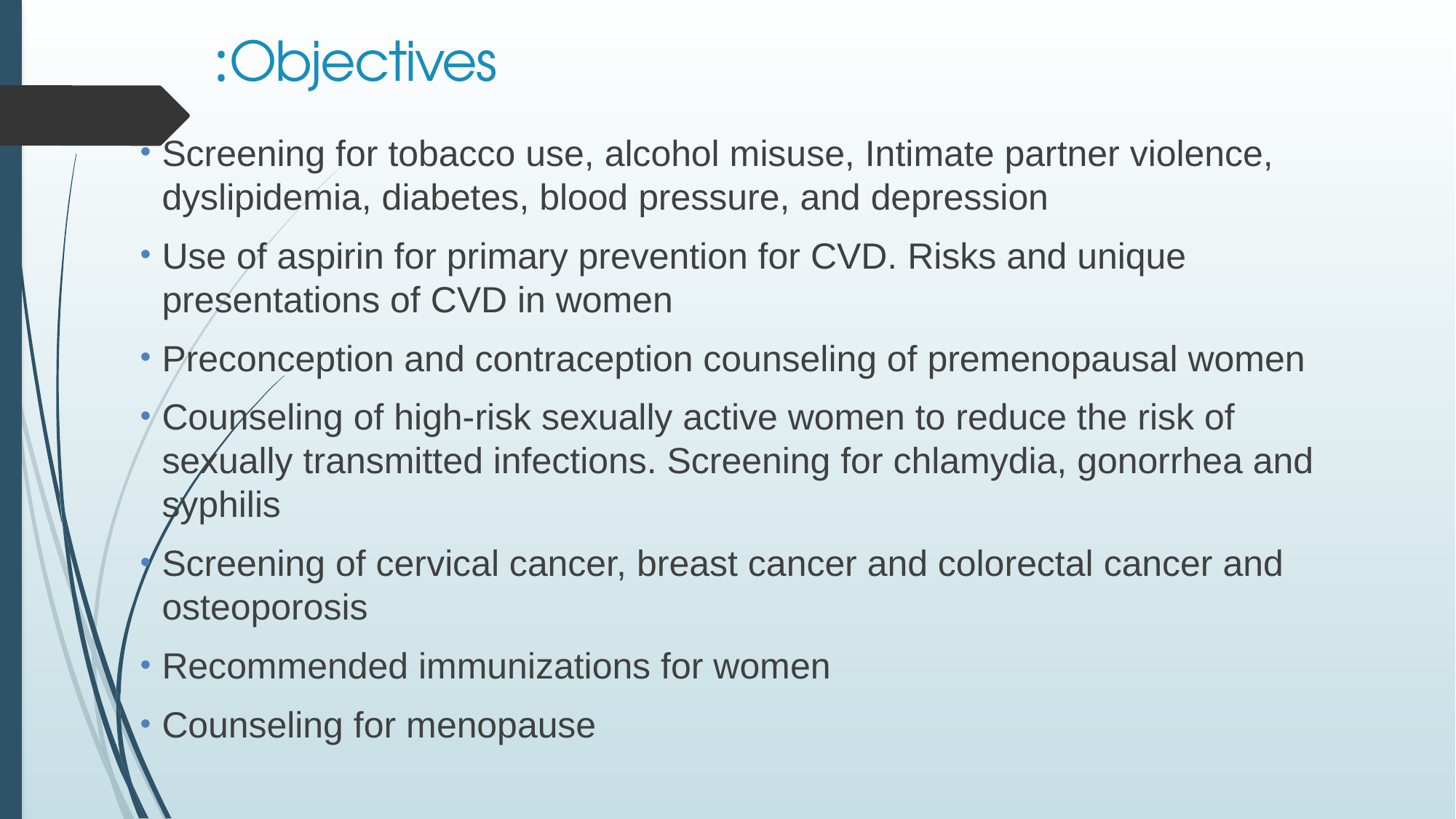

# Objectives:
Screening for tobacco use, alcohol misuse, Intimate partner violence, dyslipidemia, diabetes, blood pressure, and depression
Use of aspirin for primary prevention for CVD. Risks and unique presentations of CVD in women
Preconception and contraception counseling of premenopausal women
Counseling of high-risk sexually active women to reduce the risk of sexually transmitted infections. Screening for chlamydia, gonorrhea and syphilis
Screening of cervical cancer, breast cancer and colorectal cancer and osteoporosis
Recommended immunizations for women
Counseling for menopause